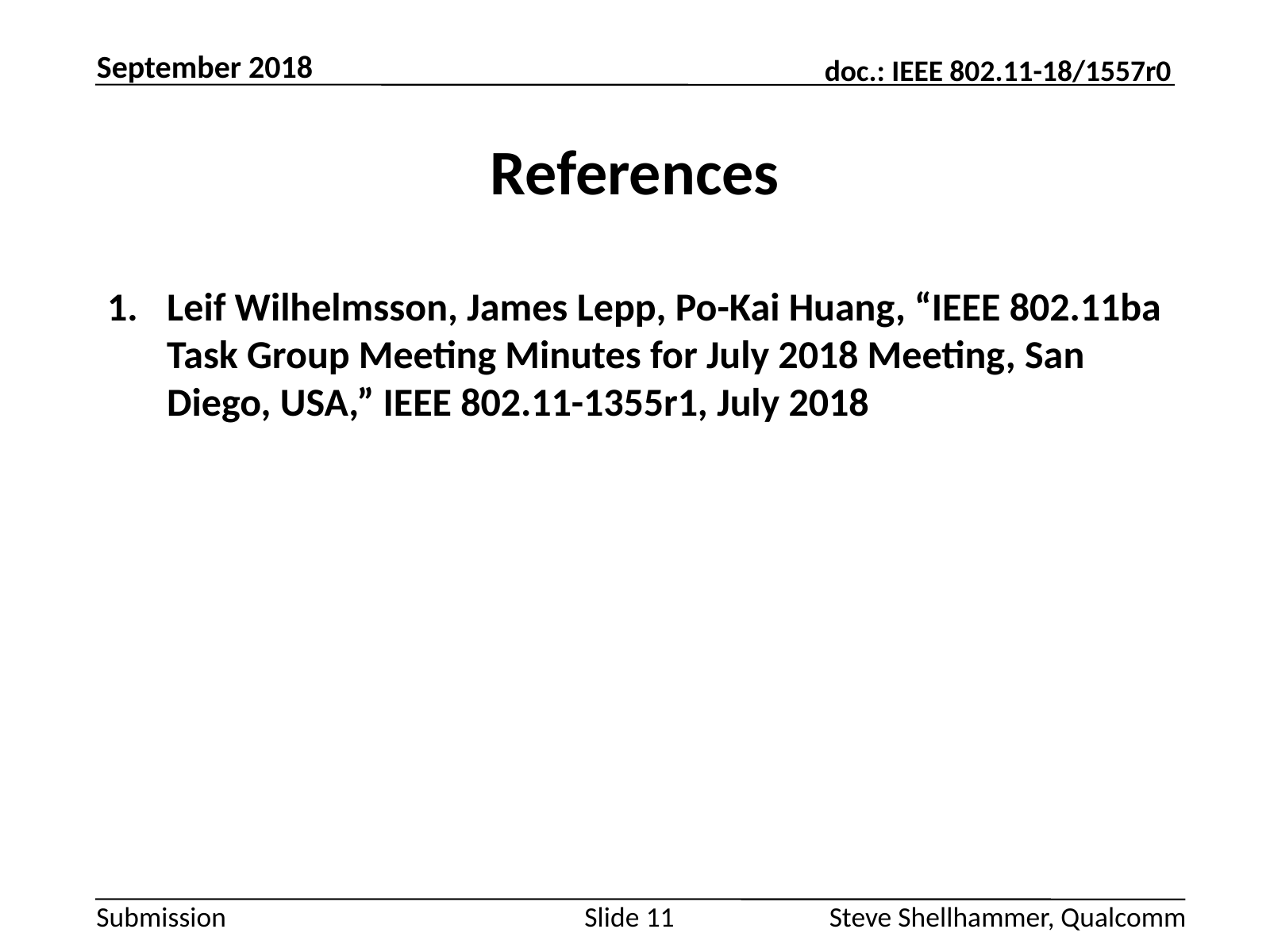

September 2018
# References
Leif Wilhelmsson, James Lepp, Po-Kai Huang, “IEEE 802.11ba Task Group Meeting Minutes for July 2018 Meeting, San Diego, USA,” IEEE 802.11-1355r1, July 2018

Slide 11
Steve Shellhammer, Qualcomm